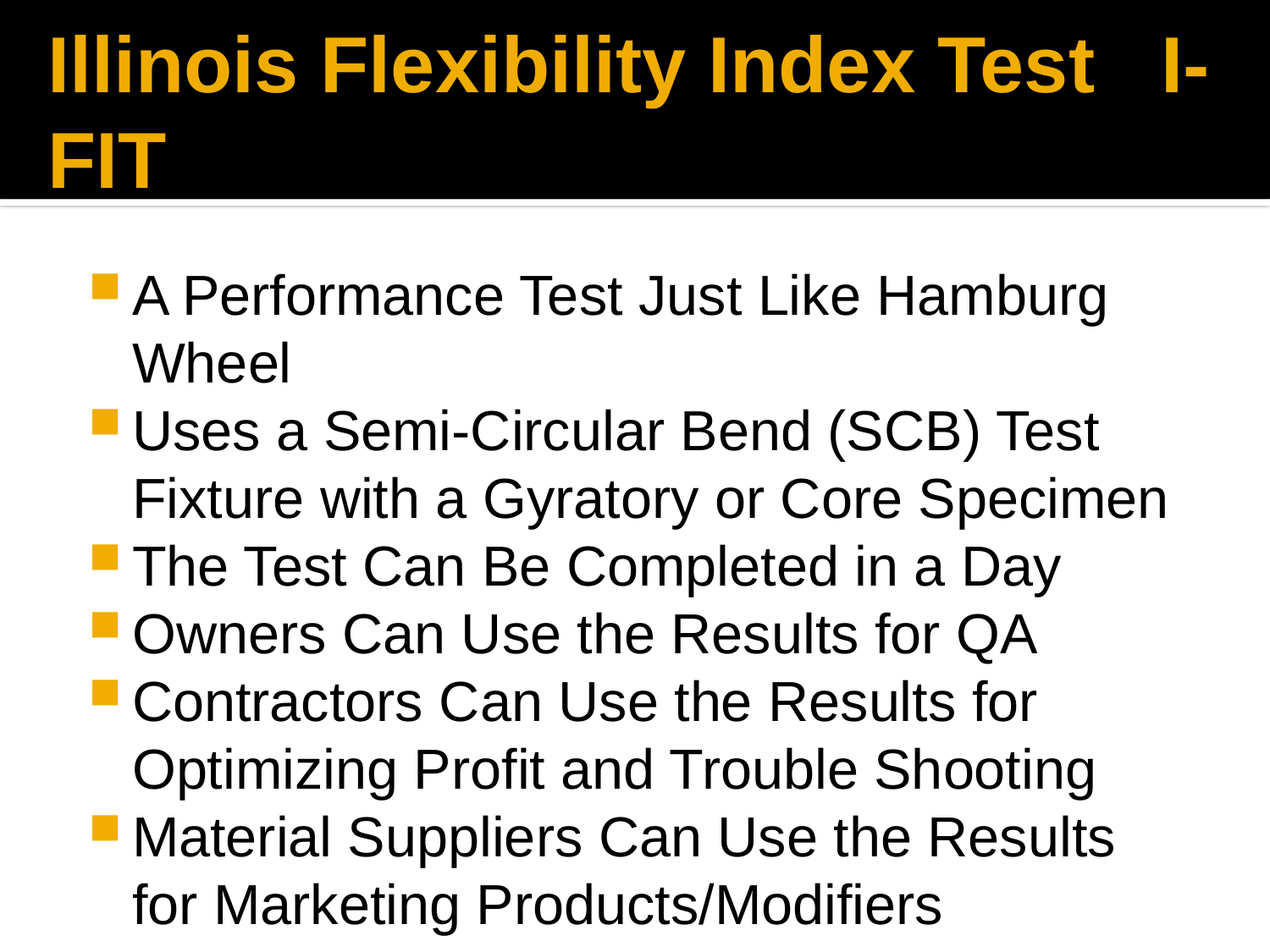

# Illinois Flexibility Index Test   I-FIT
A Performance Test Just Like Hamburg Wheel
Uses a Semi-Circular Bend (SCB) Test Fixture with a Gyratory or Core Specimen
The Test Can Be Completed in a Day
Owners Can Use the Results for QA
Contractors Can Use the Results for Optimizing Profit and Trouble Shooting
Material Suppliers Can Use the Results for Marketing Products/Modifiers